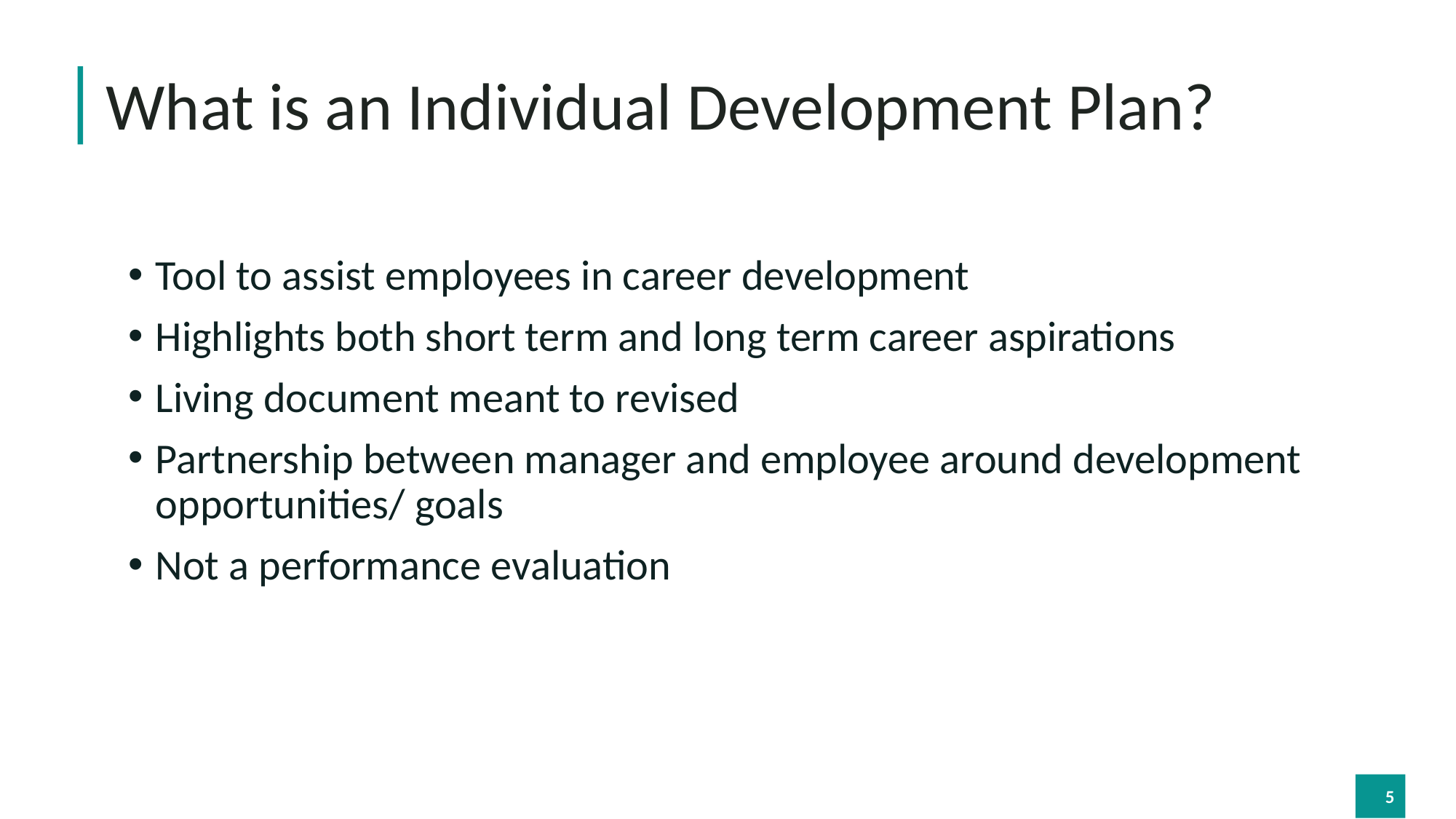

What is an Individual Development Plan?

Tool to assist employees in career development
Highlights both short term and long term career aspirations
Living document meant to revised
Partnership between manager and employee around development opportunities/ goals
Not a performance evaluation
5